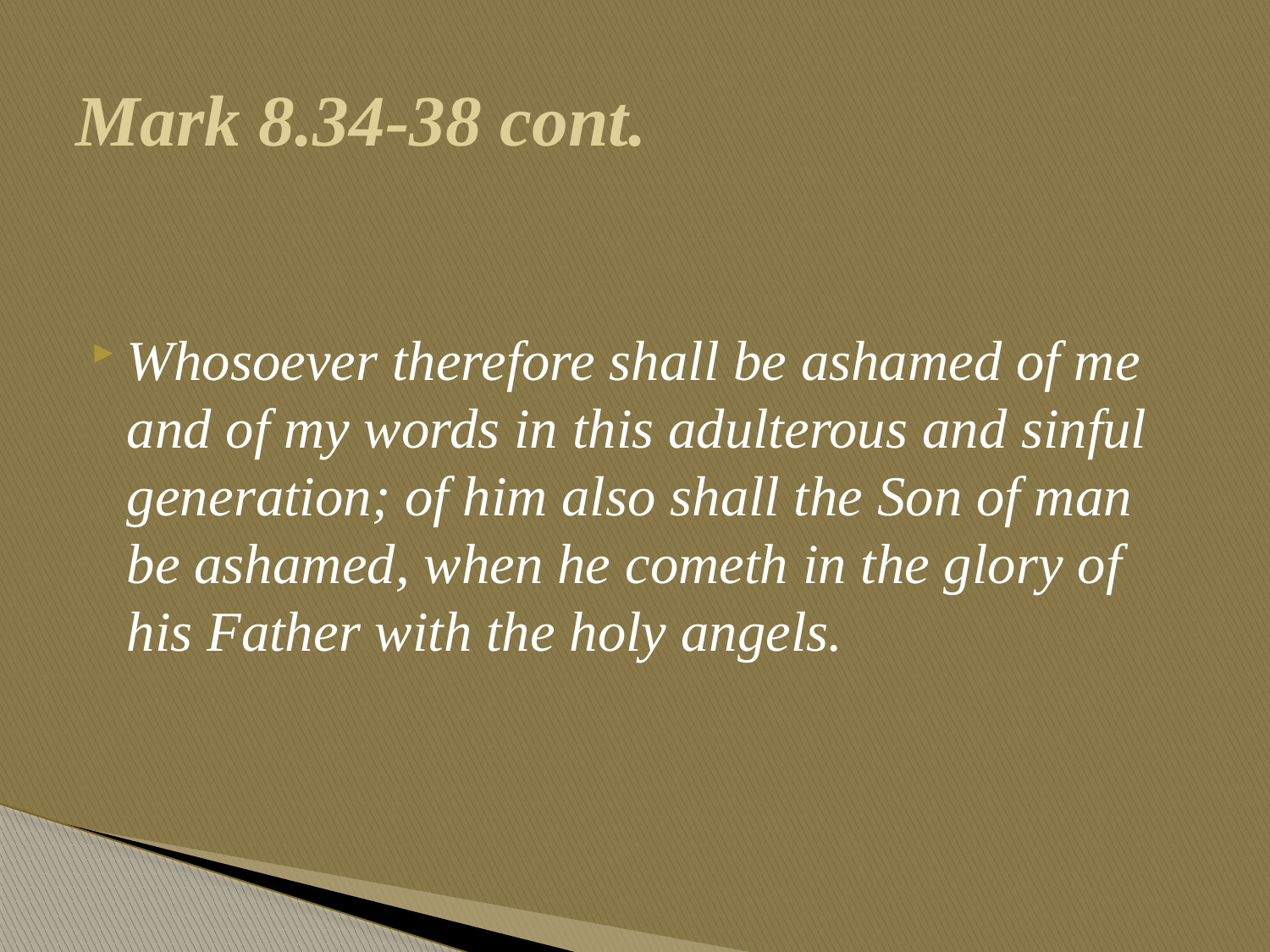

# Mark 8.34-38 cont.
Whosoever therefore shall be ashamed of me and of my words in this adulterous and sinful generation; of him also shall the Son of man be ashamed, when he cometh in the glory of his Father with the holy angels.